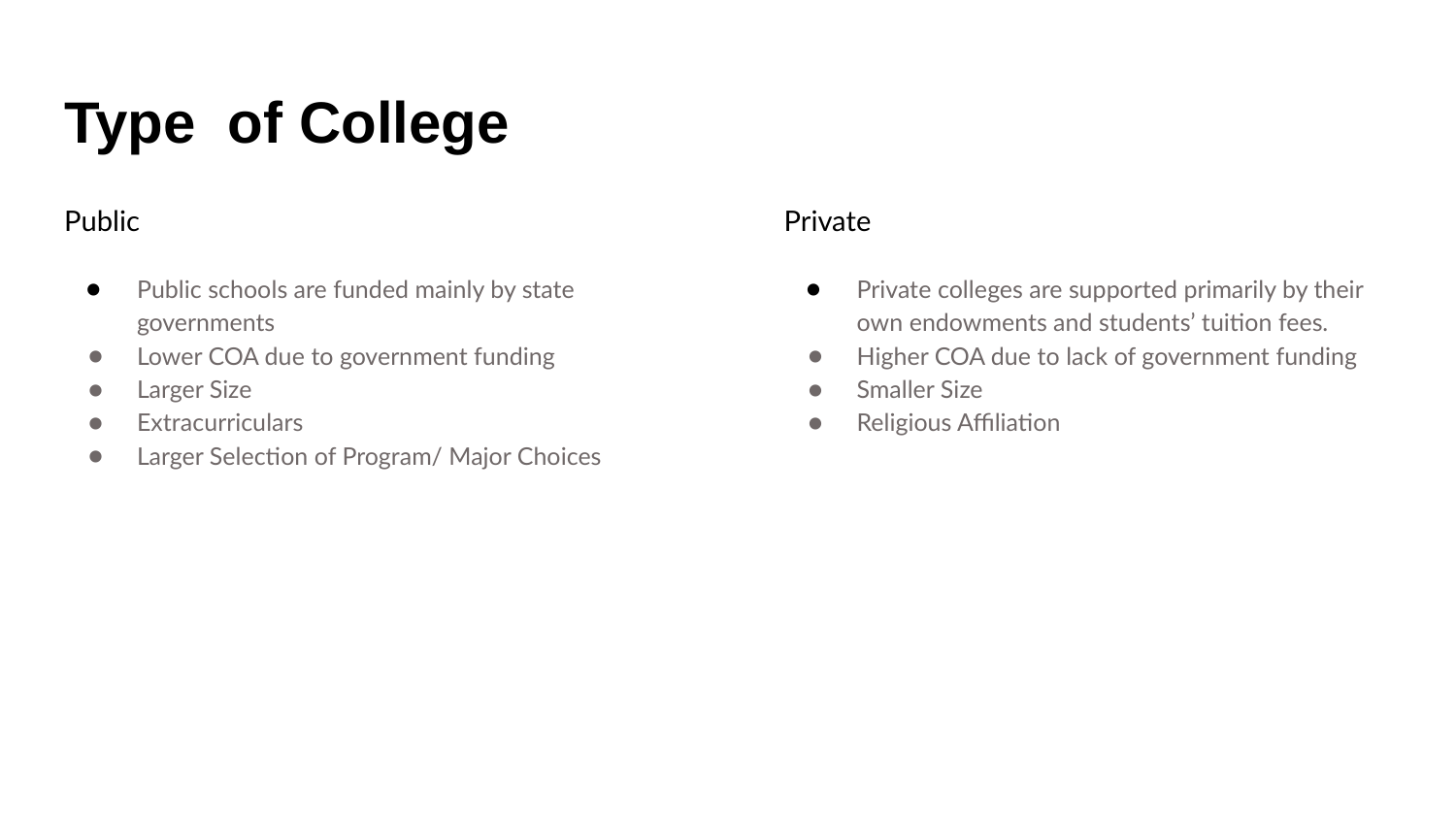

# Type  of College
Public
Public schools are funded mainly by state governments
Lower COA due to government funding
Larger Size
Extracurriculars
Larger Selection of Program/ Major Choices
Private
Private colleges are supported primarily by their own endowments and students’ tuition fees.
Higher COA due to lack of government funding
Smaller Size
Religious Affiliation